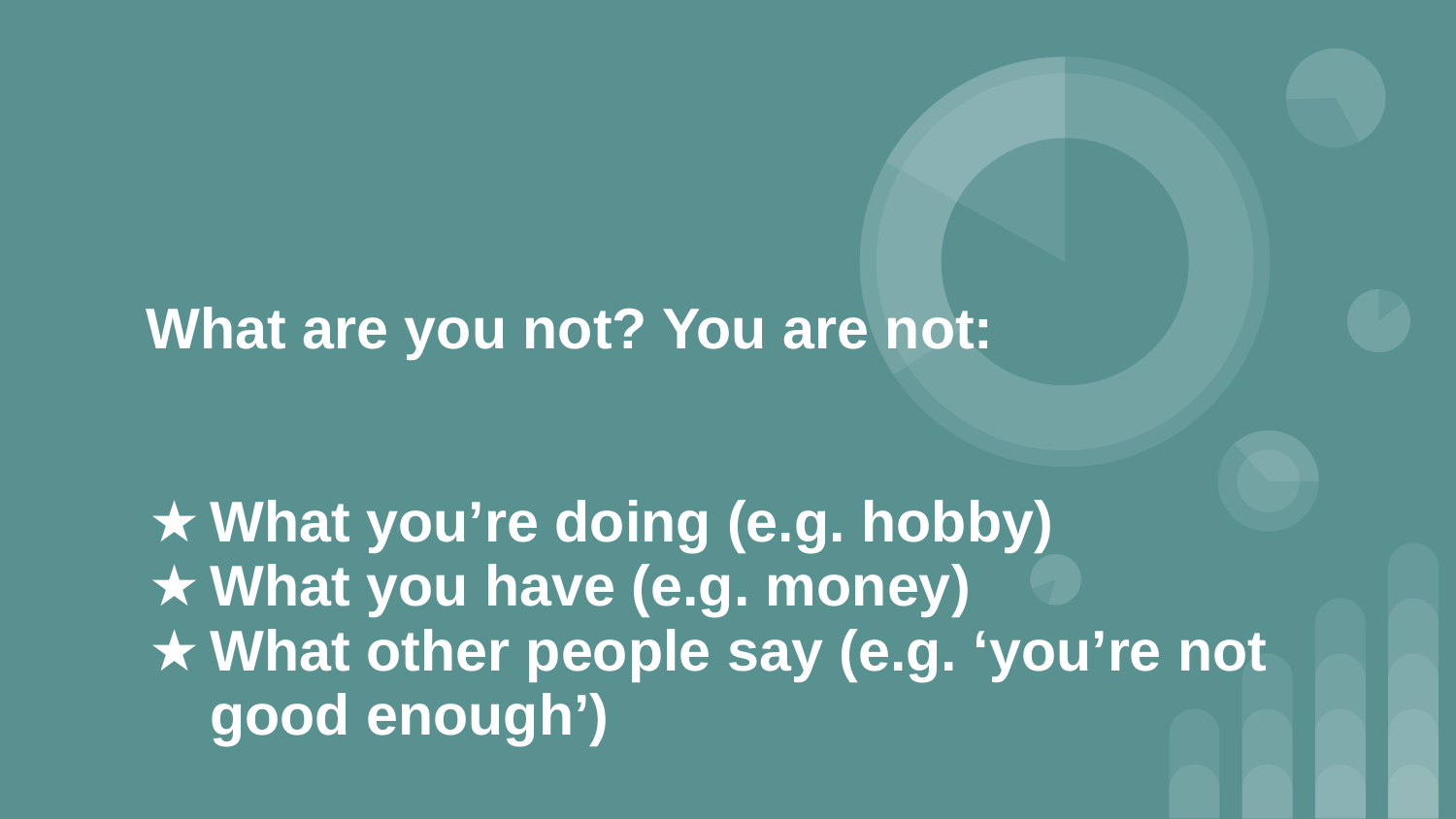

# What are you not? You are not:

What you’re doing (e.g. hobby)
What you have (e.g. money)
What other people say (e.g. ‘you’re not good enough’)